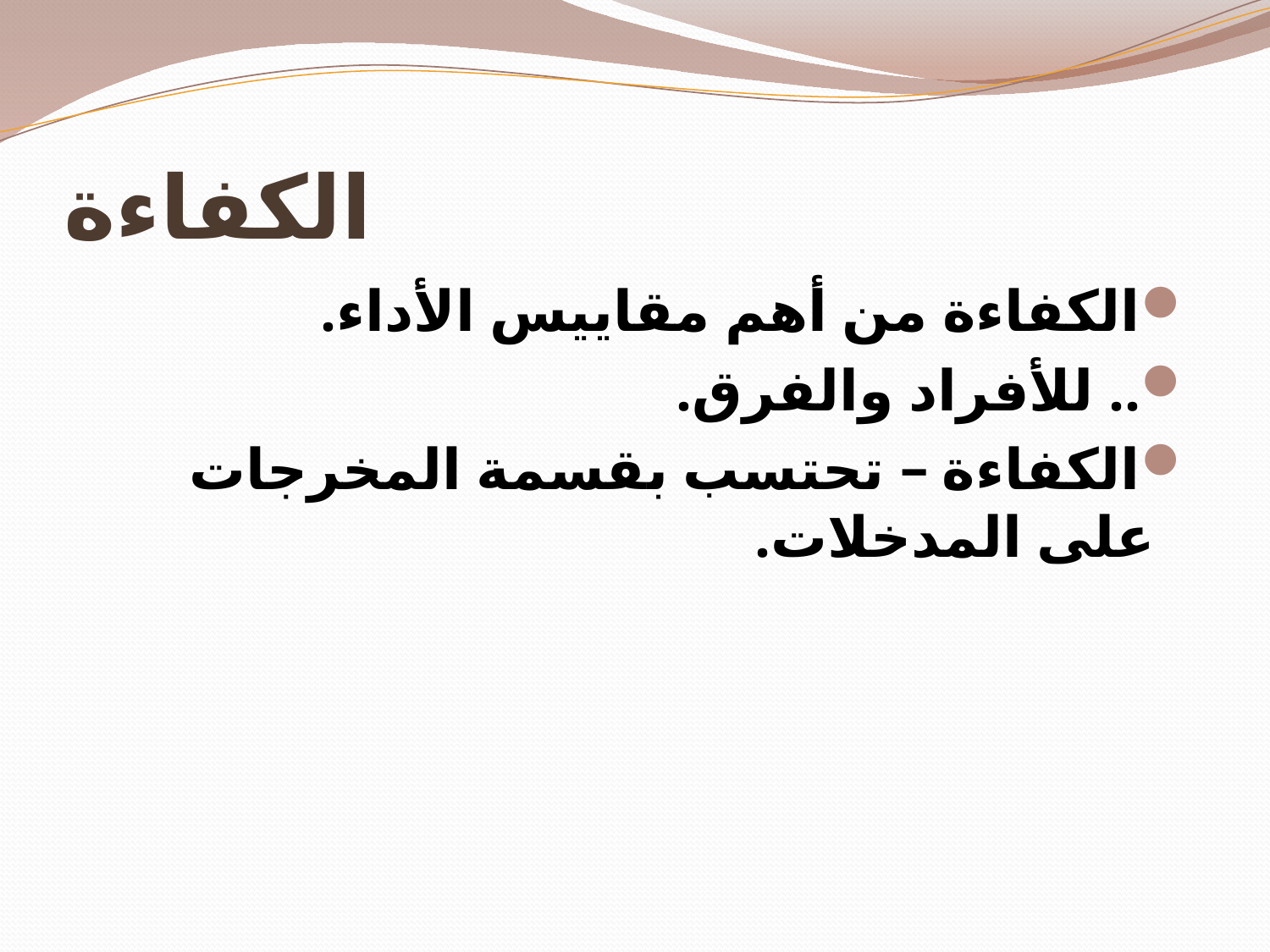

# الكفاءة
الكفاءة من أهم مقاييس الأداء.
.. للأفراد والفرق.
الكفاءة – تحتسب بقسمة المخرجات على المدخلات.